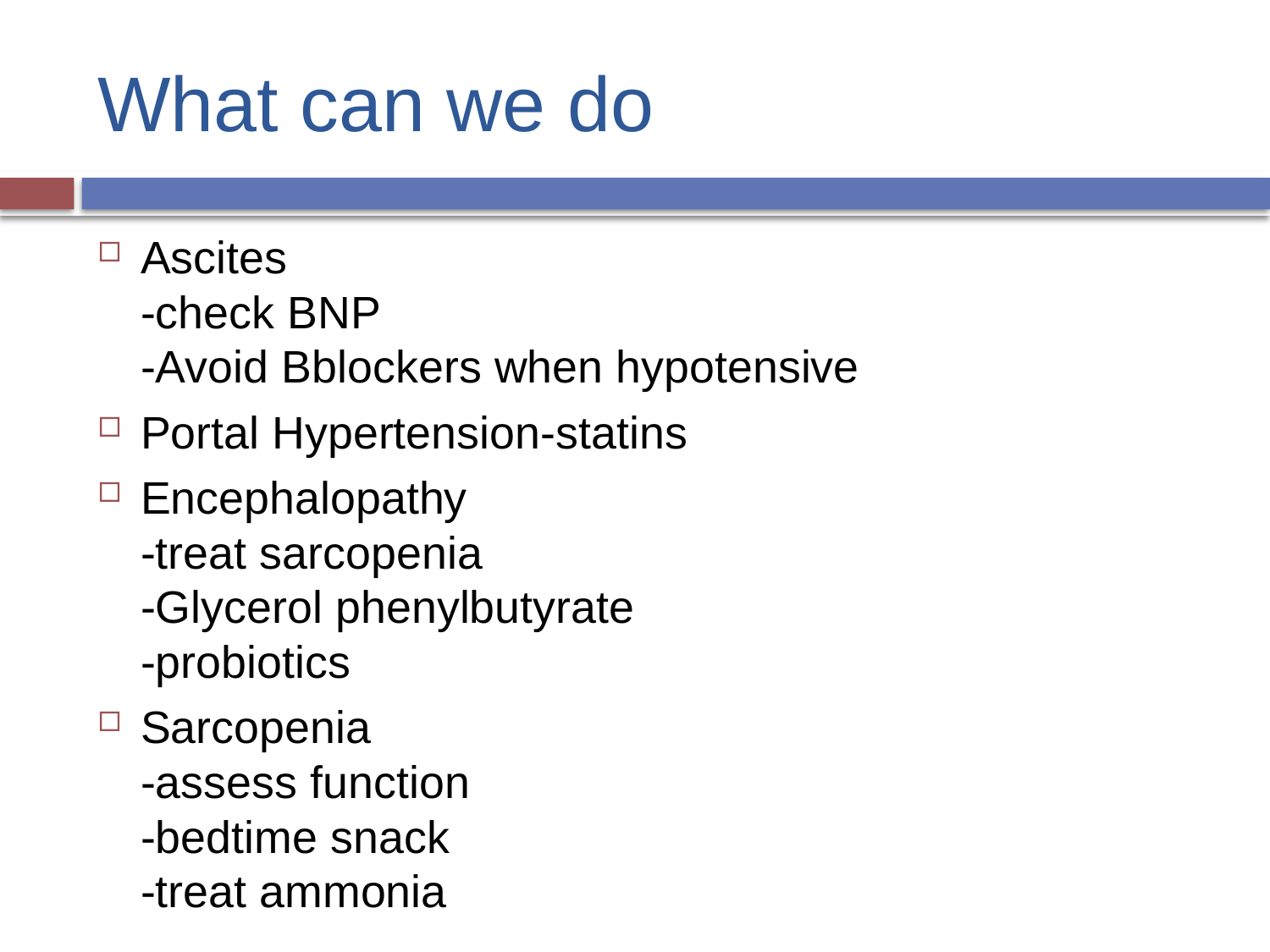

# What can we do
Ascites
-check BNP
-Avoid Bblockers when hypotensive
Portal Hypertension-statins
Encephalopathy
-treat sarcopenia
-Glycerol phenylbutyrate
-probiotics
Sarcopenia
-assess function
-bedtime snack
-treat ammonia